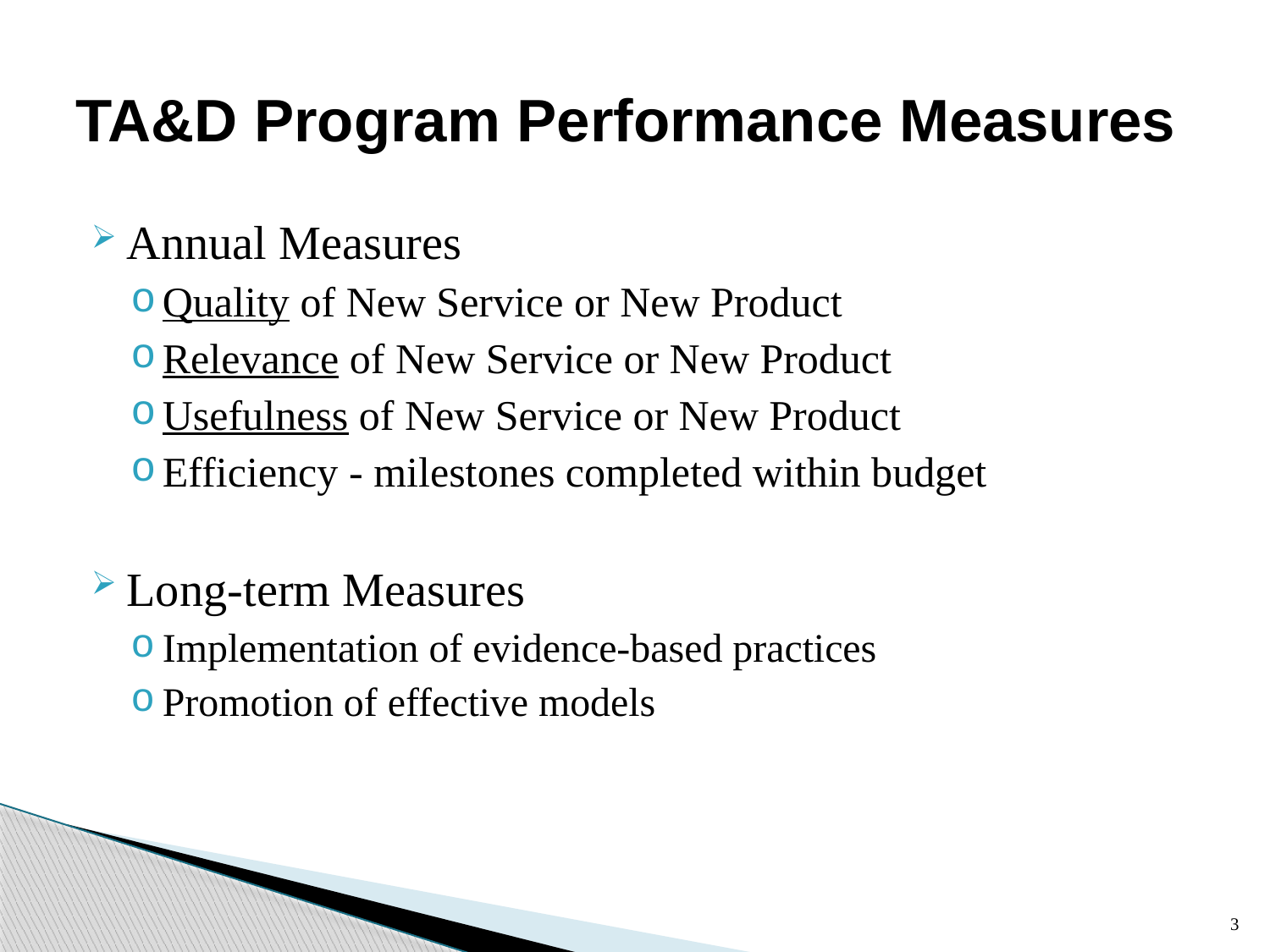

# TA&D Program Performance Measures
Annual Measures
Quality of New Service or New Product
Relevance of New Service or New Product
Usefulness of New Service or New Product
Efficiency - milestones completed within budget

Long-term Measures
Implementation of evidence-based practices
Promotion of effective models
3